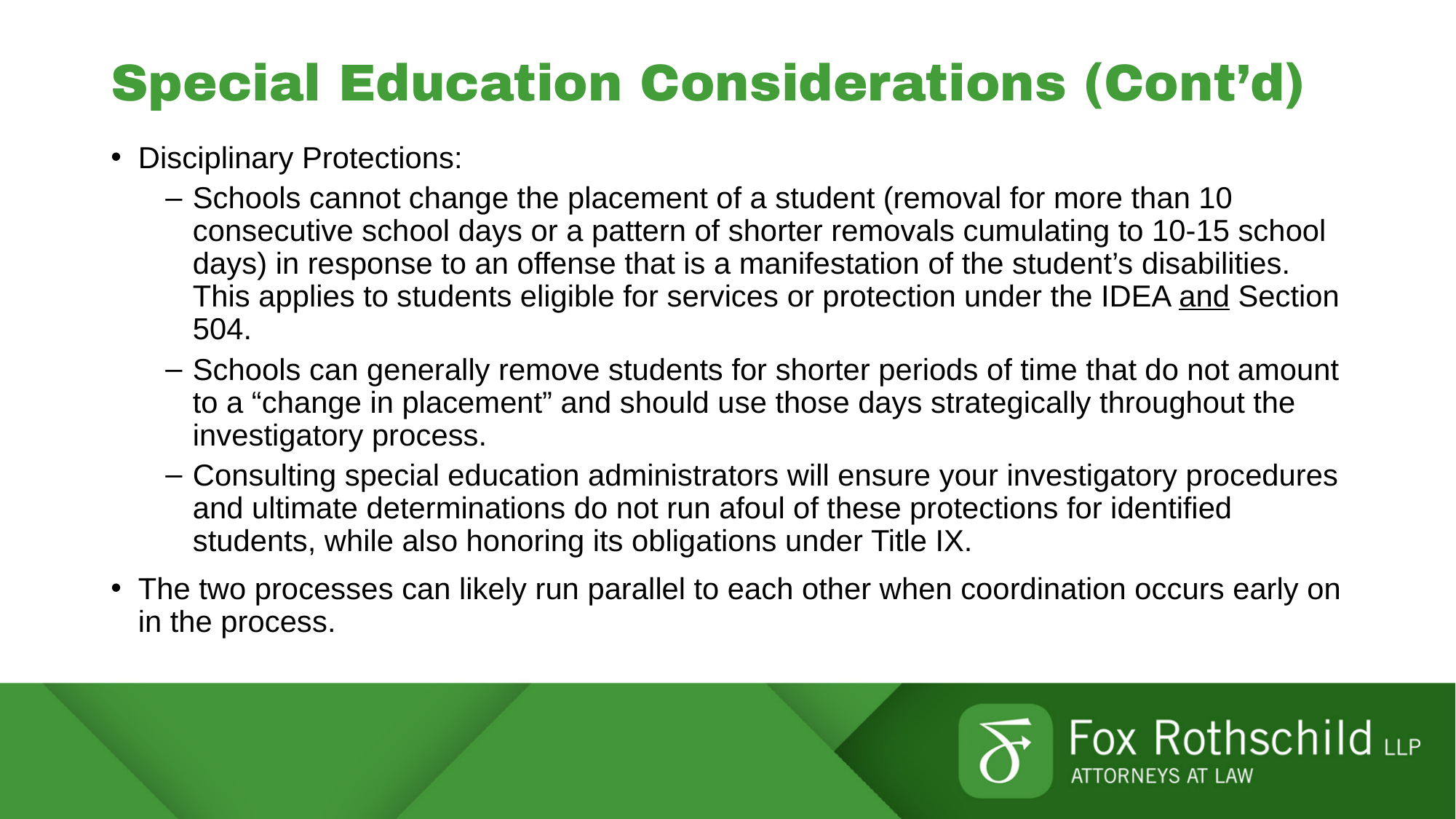

# Special Education Considerations (Cont’d)
Disciplinary Protections:
Schools cannot change the placement of a student (removal for more than 10 consecutive school days or a pattern of shorter removals cumulating to 10-15 school days) in response to an offense that is a manifestation of the student’s disabilities. This applies to students eligible for services or protection under the IDEA and Section 504.
Schools can generally remove students for shorter periods of time that do not amount to a “change in placement” and should use those days strategically throughout the investigatory process.
Consulting special education administrators will ensure your investigatory procedures and ultimate determinations do not run afoul of these protections for identified students, while also honoring its obligations under Title IX.
The two processes can likely run parallel to each other when coordination occurs early on in the process.